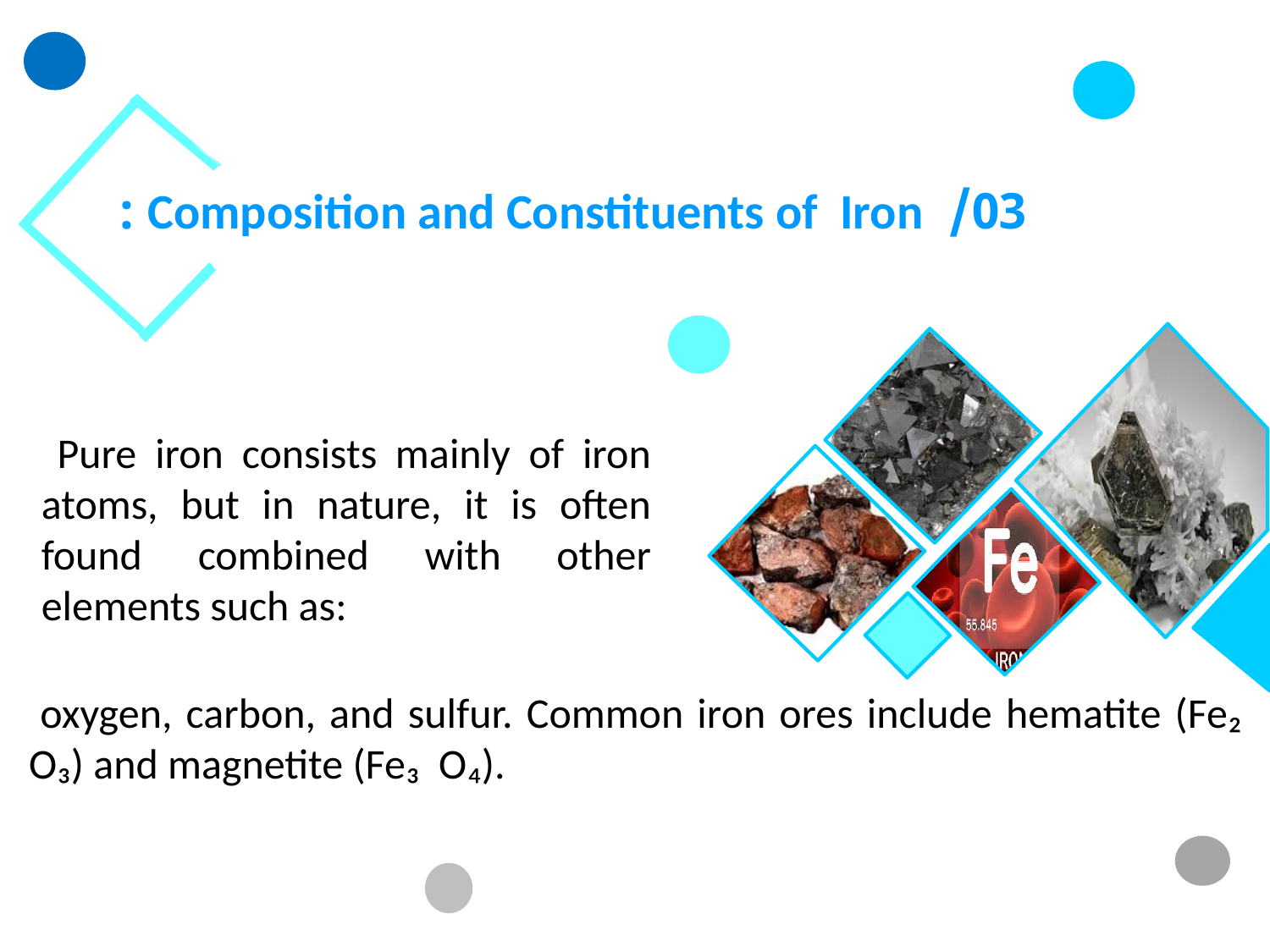

03/  Composition and Constituents of  Iron :

 Pure iron consists mainly of iron atoms, but in nature, it is often found combined with other elements such as:

 oxygen, carbon, and sulfur. Common iron ores include hematite (Fe₂ O₃) and magnetite (Fe₃  O₄).